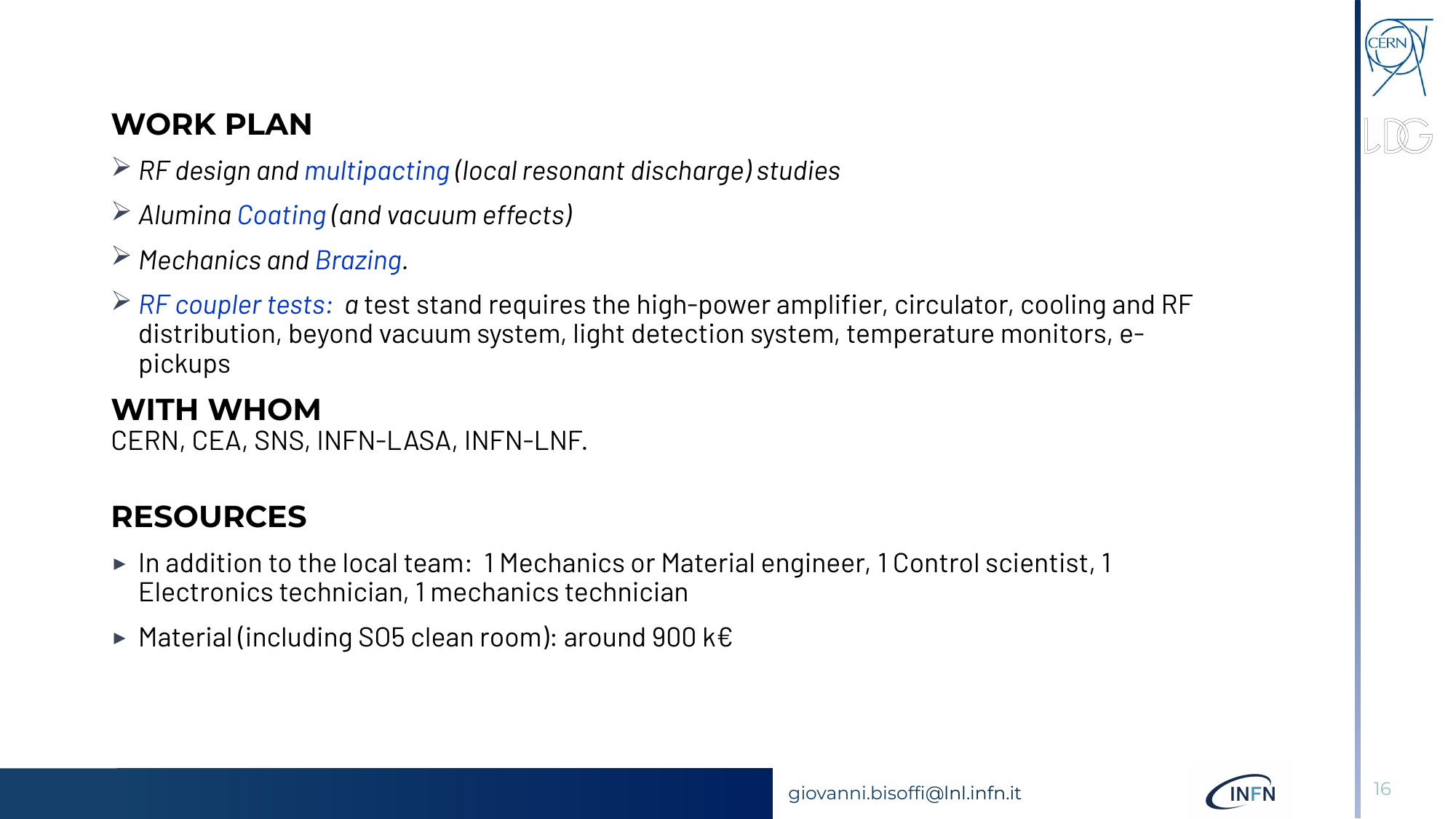

WORK PLAN
RF design and multipacting (local resonant discharge) studies
Alumina Coating (and vacuum effects)
Mechanics and Brazing.
RF coupler tests:  a test stand requires the high-power amplifier, circulator, cooling and RF distribution, beyond vacuum system, light detection system, temperature monitors, e-pickups
WITH WHOM
CERN, CEA, SNS, INFN-LASA, INFN-LNF.
RESOURCES
In addition to the local team:  1 Mechanics or Material engineer, 1 Control scientist, 1 Electronics technician, 1 mechanics technician
Material (including SO5 clean room): around 900 k€

16